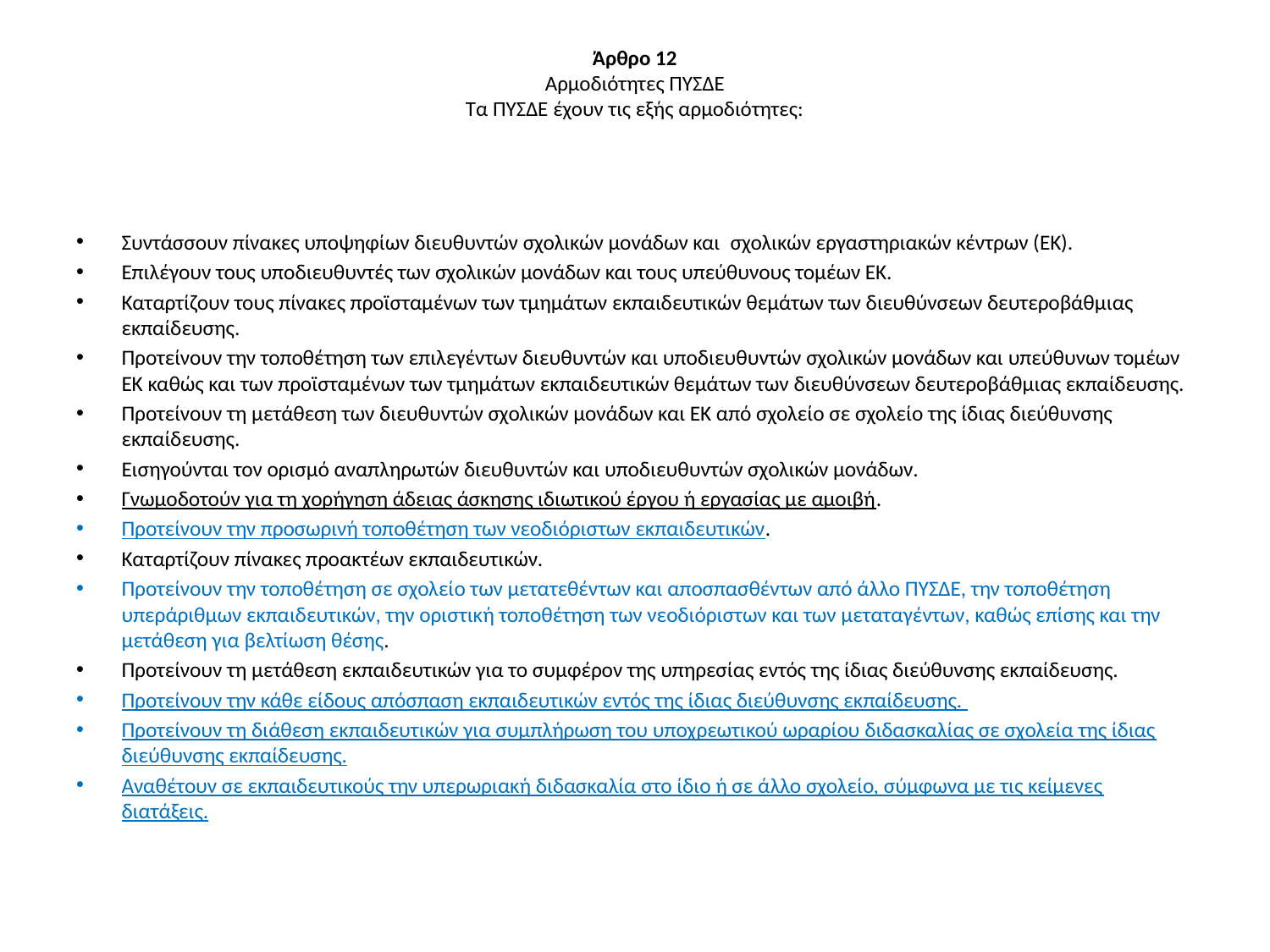

# Άρθρο 12 Αρμοδιότητες ΠΥΣΔΕ Τα ΠΥΣΔΕ έχουν τις εξής αρμοδιότητες:
Συντάσσουν πίνακες υποψηφίων διευθυντών σχολικών μονάδων και  σχολικών εργαστηριακών κέντρων (ΕΚ).
Επιλέγουν τους υποδιευθυντές των σχολικών μονάδων και τους υπεύθυνους τομέων ΕΚ.
Καταρτίζουν τους πίνακες προϊσταμένων των τμημάτων εκπαιδευτικών θεμάτων των διευθύνσεων δευτεροβάθμιας εκπαίδευσης.
Προτείνουν την τοποθέτηση των επιλεγέντων διευθυντών και υποδιευθυντών σχολικών μονάδων και υπεύθυνων τομέων ΕΚ καθώς και των προϊσταμένων των τμημάτων εκπαιδευτικών θεμάτων των διευθύνσεων δευτεροβάθμιας εκπαίδευσης.
Προτείνουν τη μετάθεση των διευθυντών σχολικών μονάδων και ΕΚ από σχολείο σε σχολείο της ίδιας διεύθυνσης εκπαίδευσης.
Εισηγούνται τον ορισμό αναπληρωτών διευθυντών και υποδιευθυντών σχολικών μονάδων.
Γνωμοδοτούν για τη χορήγηση άδειας άσκησης ιδιωτικού έργου ή εργασίας με αμοιβή.
Προτείνουν την προσωρινή τοποθέτηση των νεοδιόριστων εκπαιδευτικών.
Καταρτίζουν πίνακες προακτέων εκπαιδευτικών.
Προτείνουν την τοποθέτηση σε σχολείο των μετατεθέντων και αποσπασθέντων από άλλο ΠΥΣΔΕ, την τοποθέτηση υπεράριθμων εκπαιδευτικών, την οριστική τοποθέτηση των νεοδιόριστων και των μεταταγέντων, καθώς επίσης και την μετάθεση για βελτίωση θέσης.
Προτείνουν τη μετάθεση εκπαιδευτικών για το συμφέρον της υπηρεσίας εντός της ίδιας διεύθυνσης εκπαίδευσης.
Προτείνουν την κάθε είδους απόσπαση εκπαιδευτικών εντός της ίδιας διεύθυνσης εκπαίδευσης.
Προτείνουν τη διάθεση εκπαιδευτικών για συμπλήρωση του υποχρεωτικού ωραρίου διδασκαλίας σε σχολεία της ίδιας διεύθυνσης εκπαίδευσης.
Αναθέτουν σε εκπαιδευτικούς την υπερωριακή διδασκαλία στο ίδιο ή σε άλλο σχολείο, σύμφωνα με τις κείμενες διατάξεις.